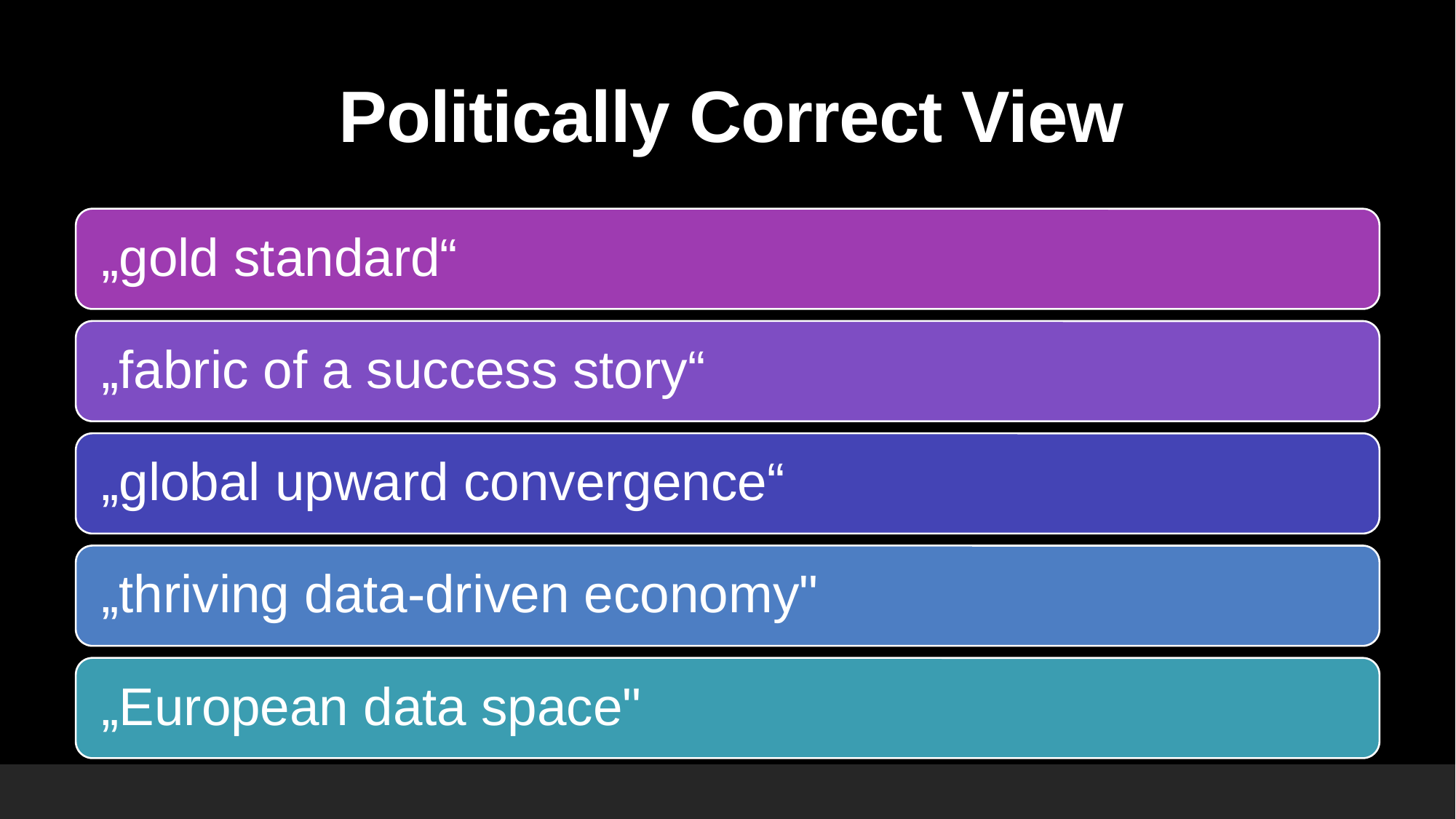

# Politically Correct View
„gold standard“
„fabric of a success story“
„global upward convergence“
„thriving data-driven economy"
„European data space"